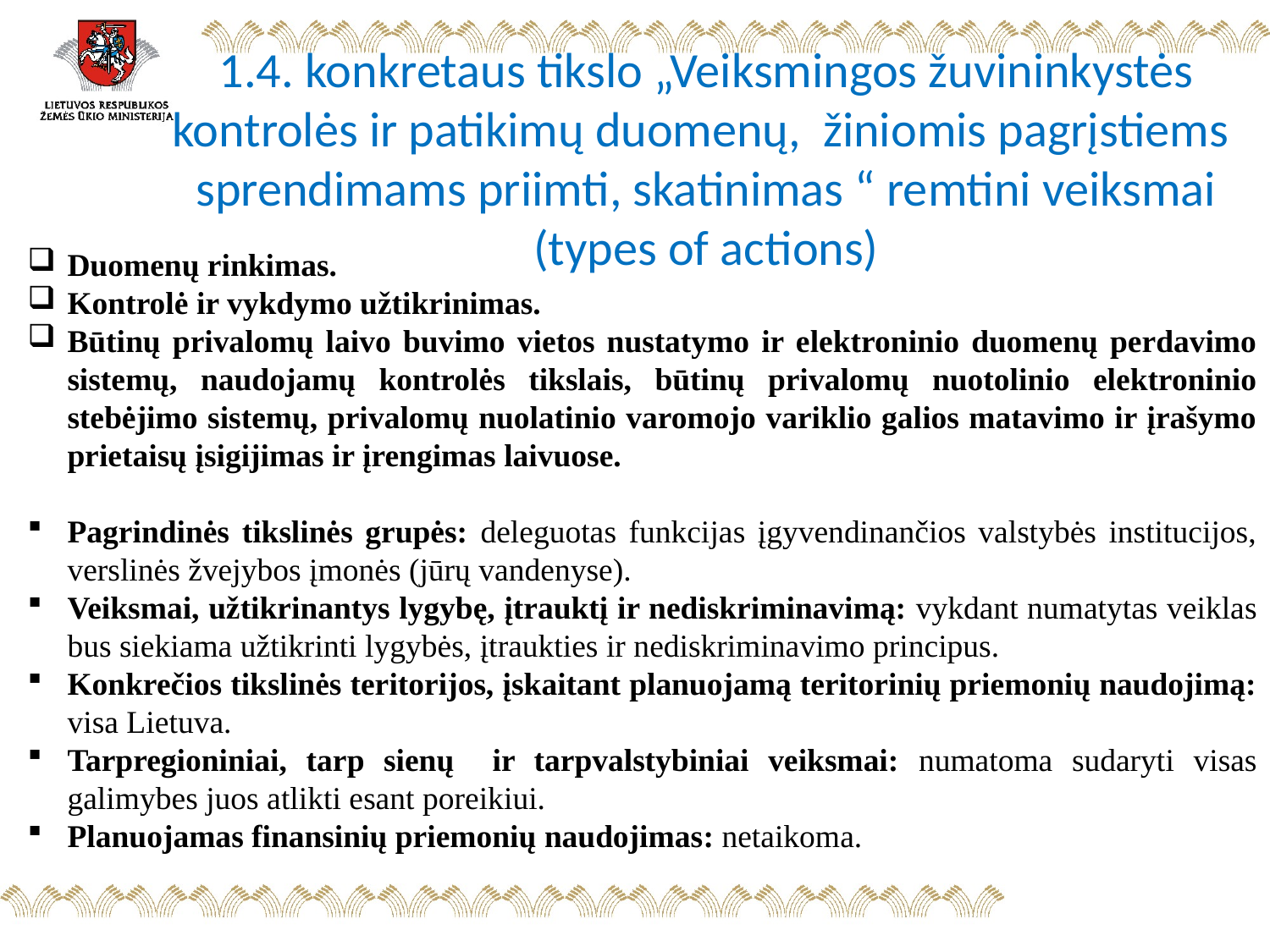

# 1.4. konkretaus tikslo „Veiksmingos žuvininkystės kontrolės ir patikimų duomenų,  žiniomis pagrįstiems  sprendimams priimti, skatinimas “ remtini veiksmai (types of actions)
Duomenų rinkimas.
Kontrolė ir vykdymo užtikrinimas.
Būtinų privalomų laivo buvimo vietos nustatymo ir elektroninio duomenų perdavimo sistemų, naudojamų kontrolės tikslais, būtinų privalomų nuotolinio elektroninio stebėjimo sistemų, privalomų nuolatinio varomojo variklio galios matavimo ir įrašymo prietaisų įsigijimas ir įrengimas laivuose.

Pagrindinės tikslinės grupės: deleguotas funkcijas įgyvendinančios valstybės institucijos, verslinės žvejybos įmonės (jūrų vandenyse).
Veiksmai, užtikrinantys lygybę, įtrauktį ir nediskriminavimą: vykdant numatytas veiklas bus siekiama užtikrinti lygybės, įtraukties ir nediskriminavimo principus.
Konkrečios tikslinės teritorijos, įskaitant planuojamą teritorinių priemonių naudojimą: visa Lietuva.
Tarpregioniniai, tarp sienų  ir tarpvalstybiniai veiksmai: numatoma sudaryti visas galimybes juos atlikti esant poreikiui.
Planuojamas finansinių priemonių naudojimas: netaikoma.